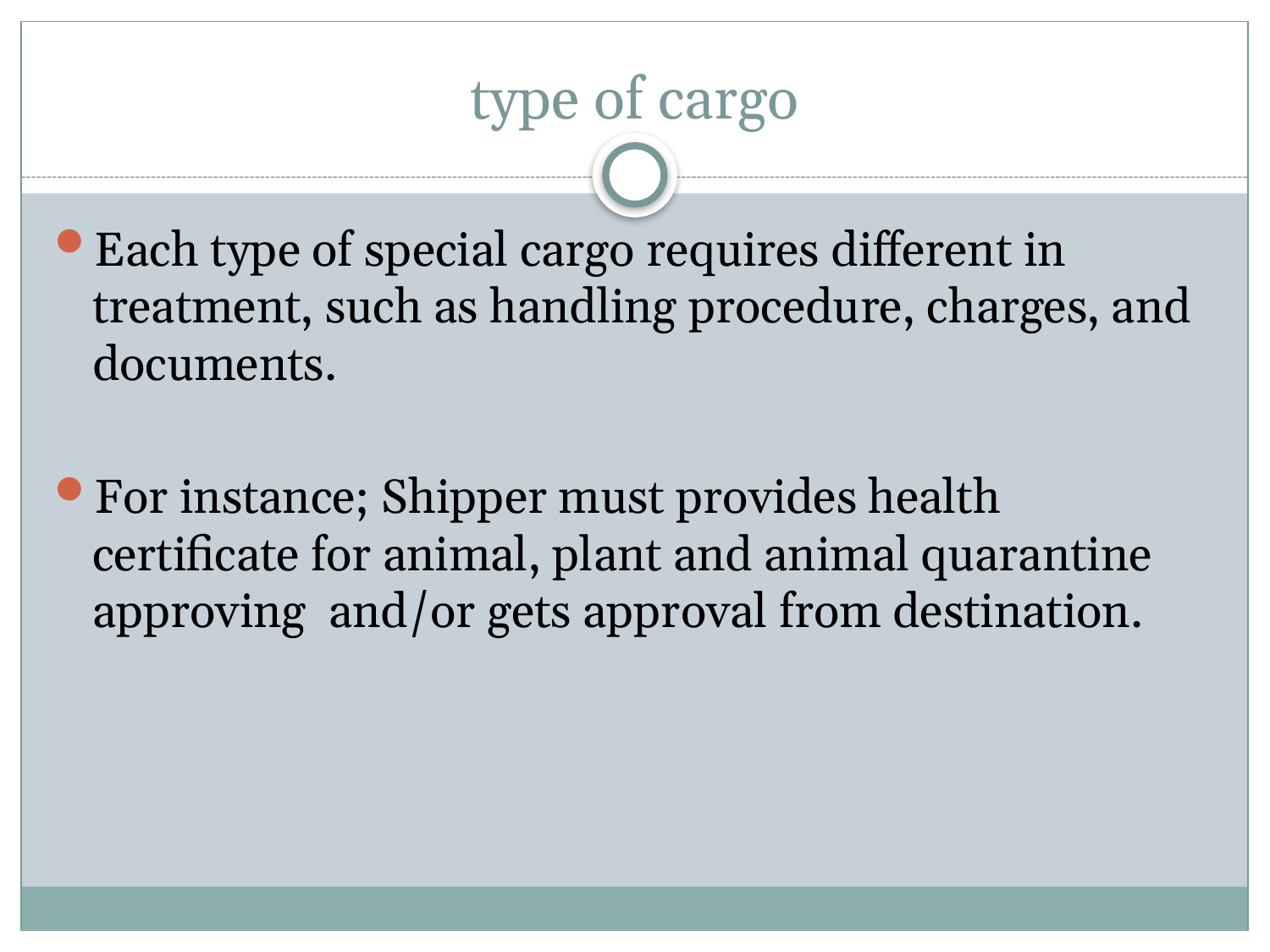

# type of cargo
Each type of special cargo requires different in treatment, such as handling procedure, charges, and documents.

For instance; Shipper must provides health certificate for animal, plant and animal quarantine approving  and/or gets approval from destination.